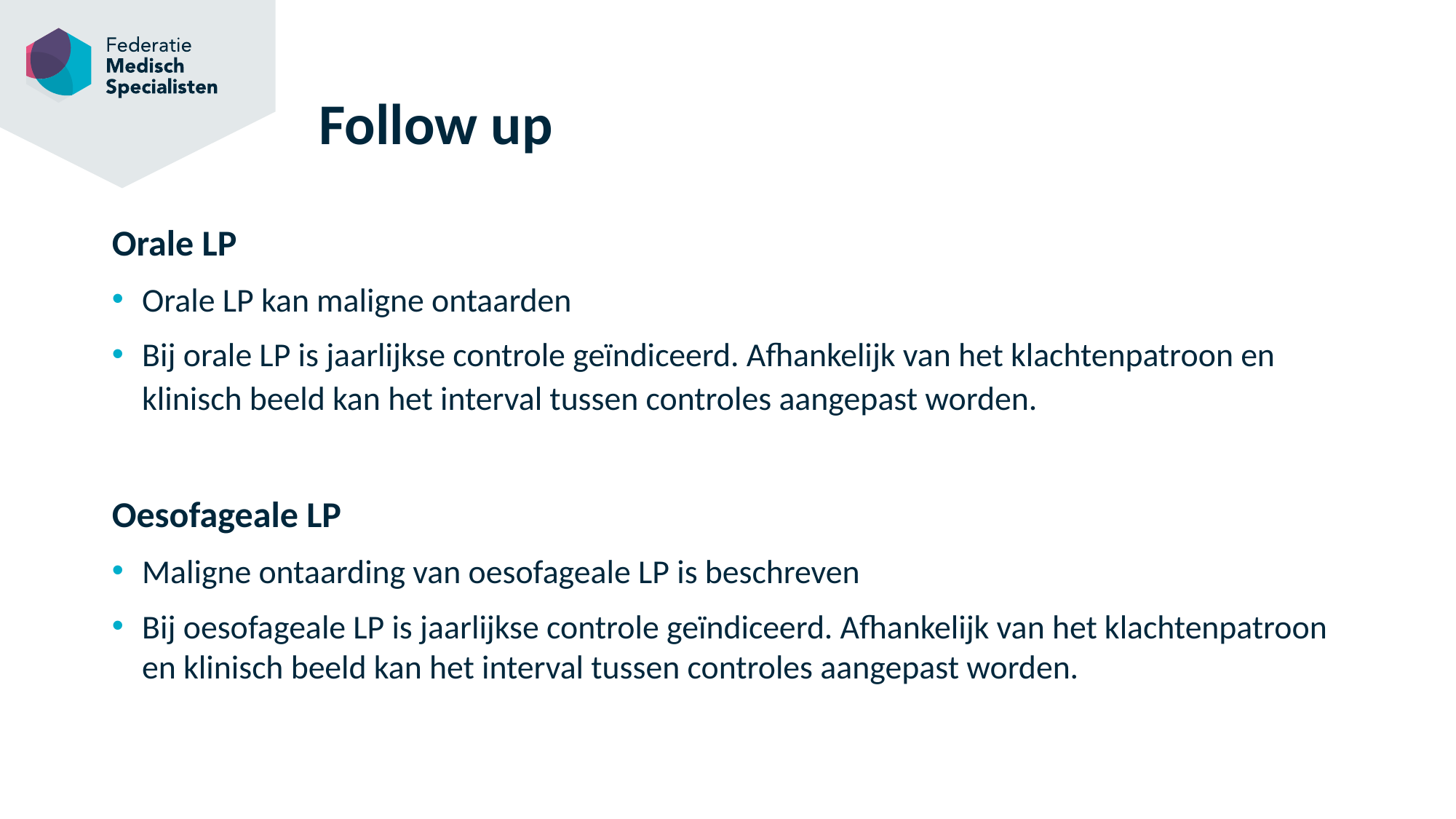

# Follow up
Orale LP
Orale LP kan maligne ontaarden
Bij orale LP is jaarlijkse controle geïndiceerd. Afhankelijk van het klachtenpatroon en klinisch beeld kan het interval tussen controles aangepast worden.

Oesofageale LP
Maligne ontaarding van oesofageale LP is beschreven
Bij oesofageale LP is jaarlijkse controle geïndiceerd. Afhankelijk van het klachtenpatroon en klinisch beeld kan het interval tussen controles aangepast worden.